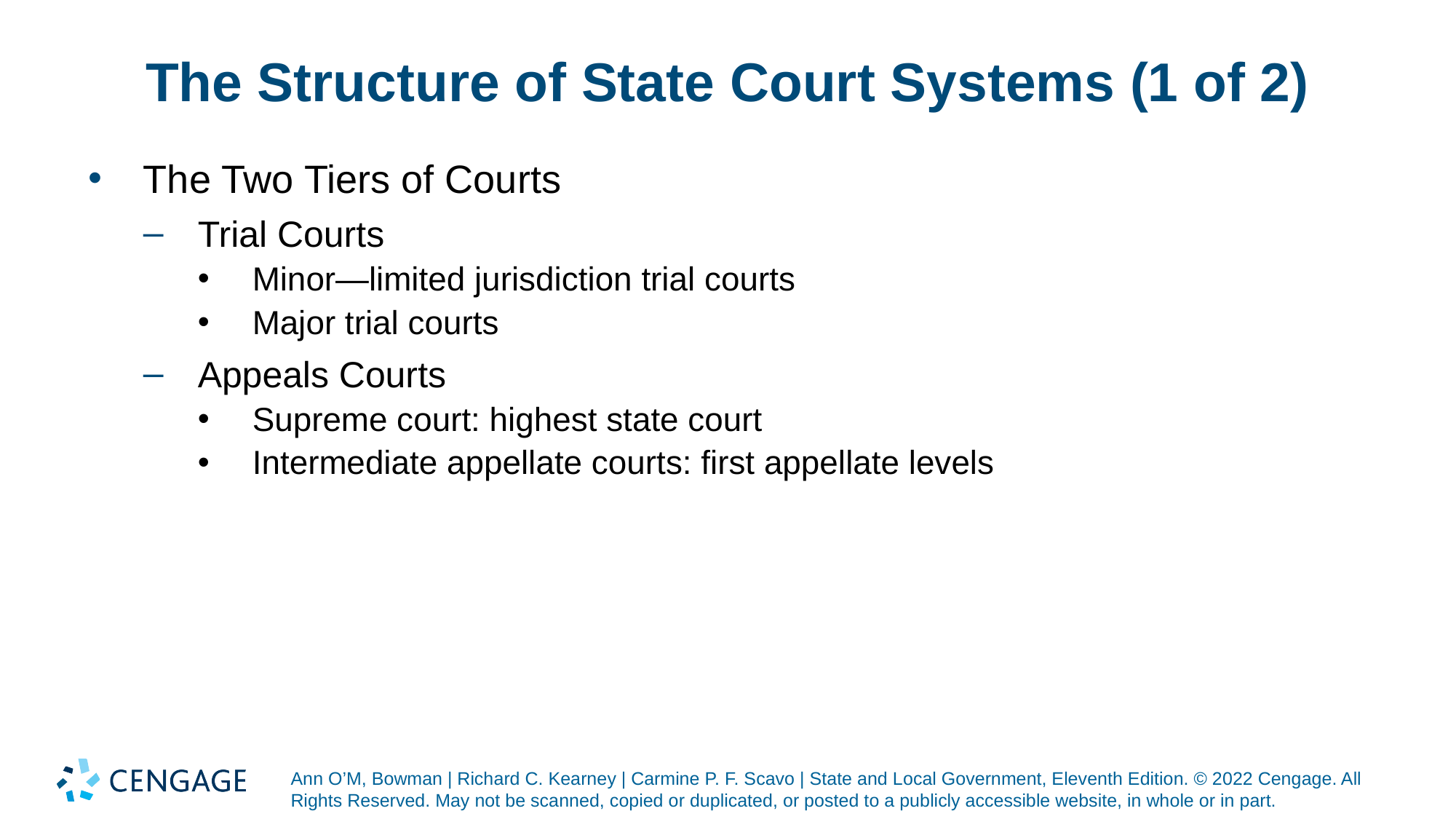

# The Structure of State Court Systems (1 of 2)
The Two Tiers of Courts
Trial Courts
Minor—limited jurisdiction trial courts
Major trial courts
Appeals Courts
Supreme court: highest state court
Intermediate appellate courts: first appellate levels